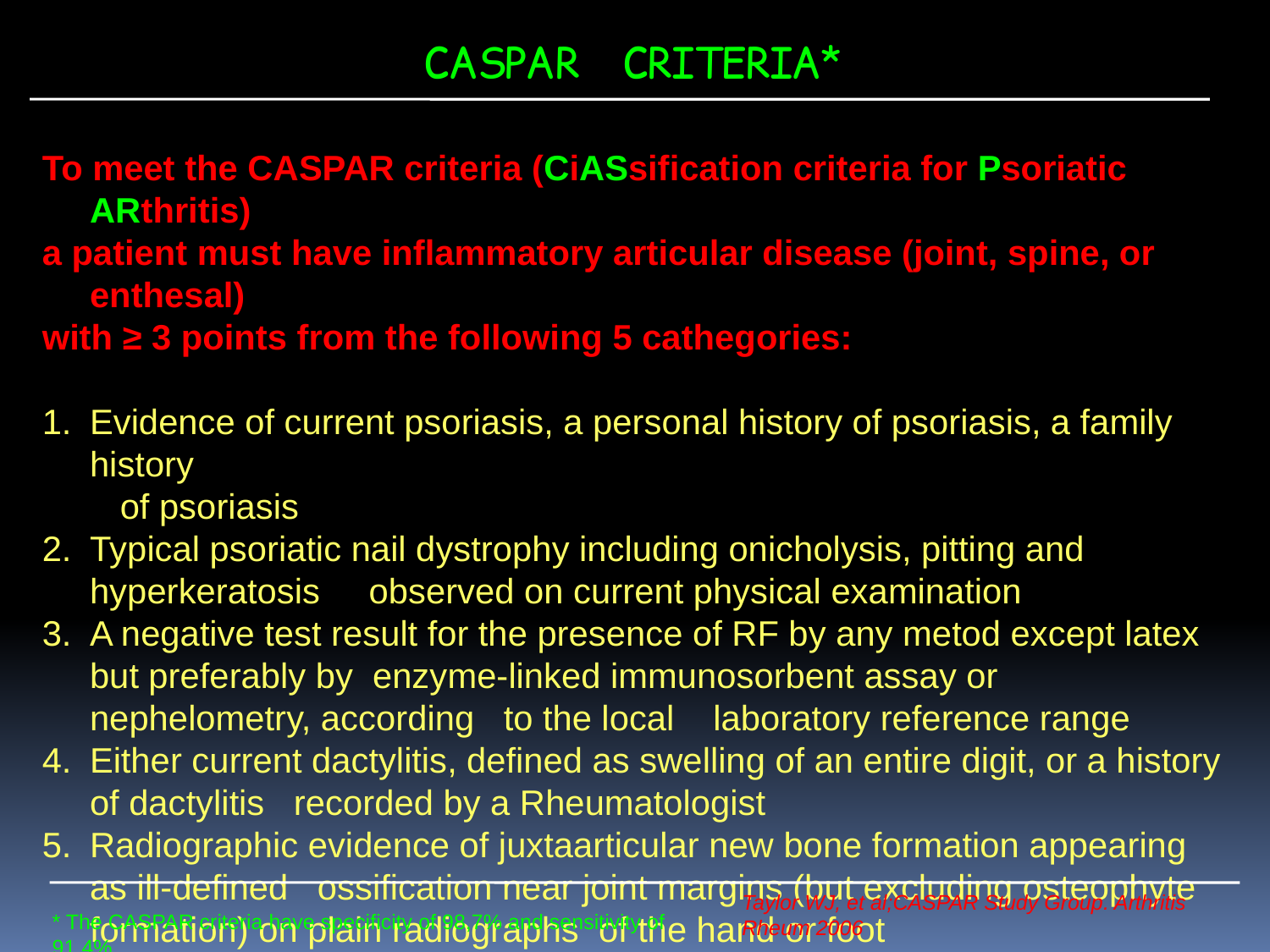

# CASPAR    CRITERIA*

To meet the CASPAR criteria (CiASsification criteria for Psoriatic ARthritis)
a patient must have inflammatory articular disease (joint, spine, or enthesal)
with ≥ 3 points from the following 5 cathegories:

Evidence of current psoriasis, a personal history of psoriasis, a family history
        of psoriasis
Typical psoriatic nail dystrophy including onicholysis, pitting and hyperkeratosis     observed on current physical examination
A negative test result for the presence of RF by any metod except latex but preferably by  enzyme-linked immunosorbent assay or nephelometry, according   to the local    laboratory reference range
Either current dactylitis, defined as swelling of an entire digit, or a history of dactylitis   recorded by a Rheumatologist
Radiographic evidence of juxtaarticular new bone formation appearing as ill-defined   ossification near joint margins (but excluding osteophyte formation) on plain radiographs  of the hand or foot

Taylor WJ, et al;CASPAR Study Group. Arthritis Rheum 2006

* The CASPAR criteria have specificity of 98,7% and sensitivity of 91,4%